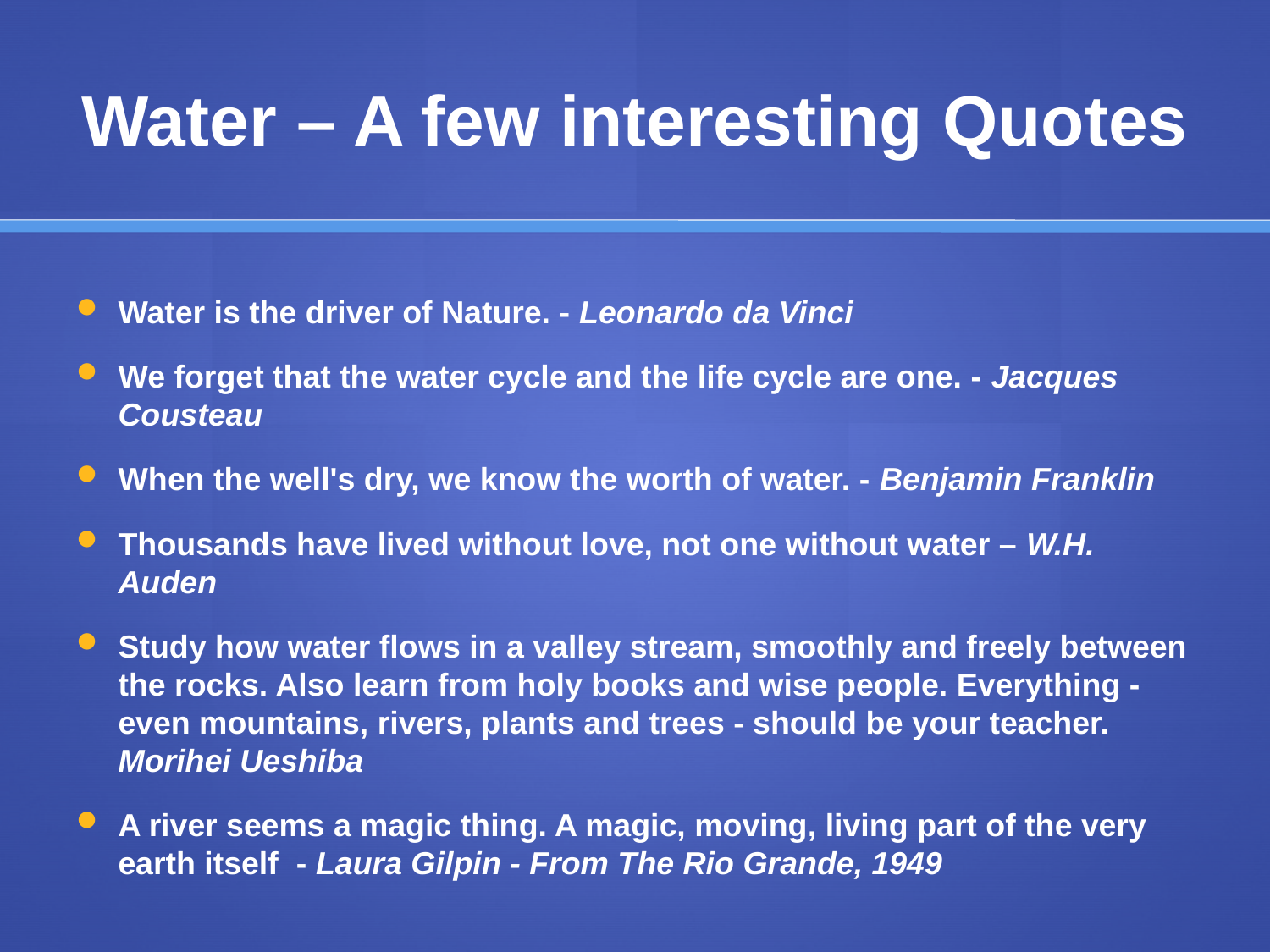

# Water – A few interesting Quotes
Water is the driver of Nature. - Leonardo da Vinci
We forget that the water cycle and the life cycle are one. - Jacques Cousteau
When the well's dry, we know the worth of water. - Benjamin Franklin
Thousands have lived without love, not one without water – W.H. Auden
Study how water flows in a valley stream, smoothly and freely between the rocks. Also learn from holy books and wise people. Everything - even mountains, rivers, plants and trees - should be your teacher. Morihei Ueshiba
A river seems a magic thing. A magic, moving, living part of the very earth itself  - Laura Gilpin - From The Rio Grande, 1949